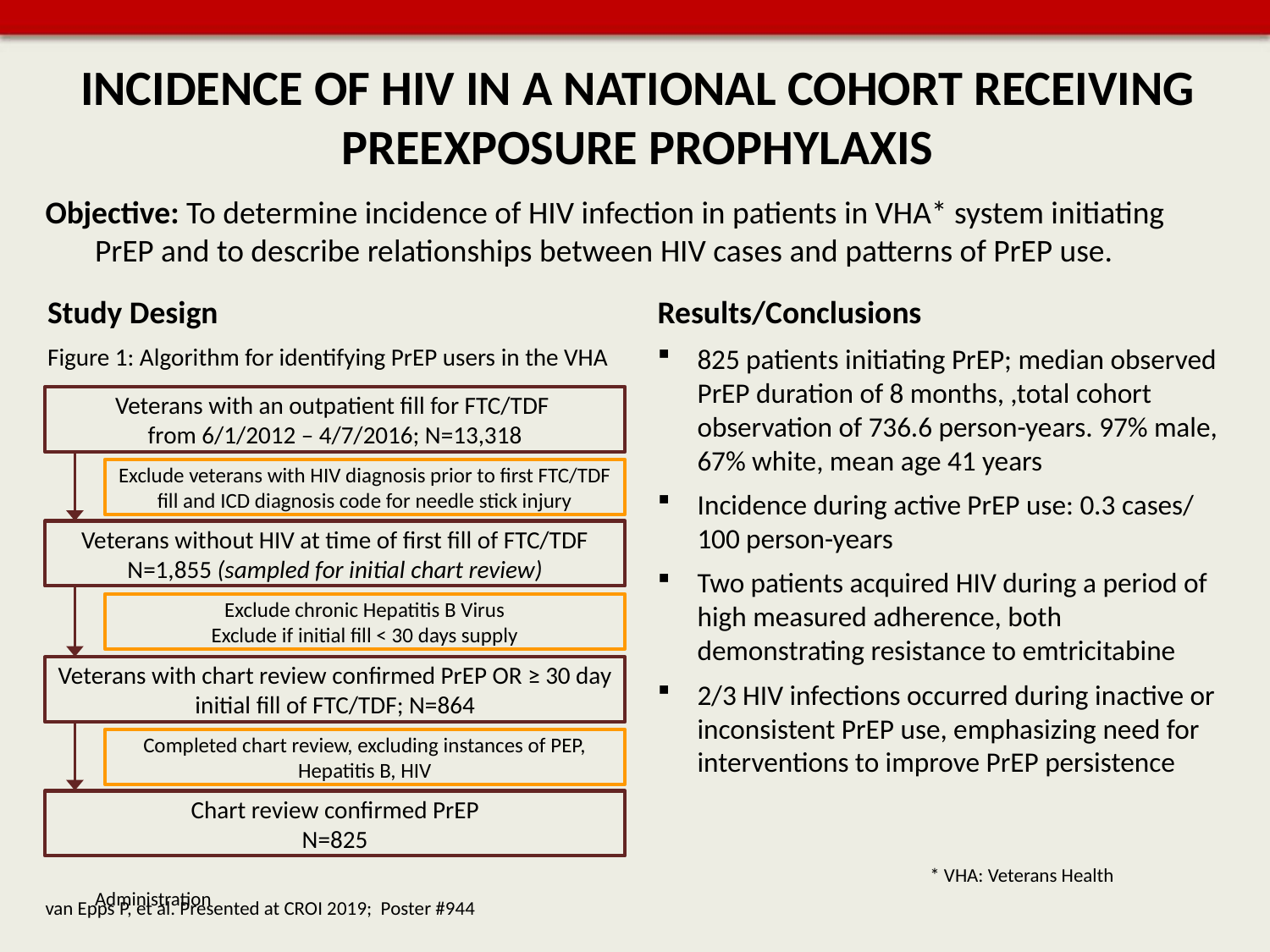

# INCIDENCE OF HIV IN A NATIONAL COHORT RECEIVING PREEXPOSURE PROPHYLAXIS
Objective: To determine incidence of HIV infection in patients in VHA* system initiating PrEP and to describe relationships between HIV cases and patterns of PrEP use.

                                                                                                                                                                                                       * VHA: Veterans Health Administration

Study Design
Figure 1: Algorithm for identifying PrEP users in the VHA

Results/Conclusions
825 patients initiating PrEP; median observed PrEP duration of 8 months, ,total cohort observation of 736.6 person-years. 97% male, 67% white, mean age 41 years
Incidence during active PrEP use: 0.3 cases/100 person-years
Two patients acquired HIV during a period of high measured adherence, both demonstrating resistance to emtricitabine
2/3 HIV infections occurred during inactive or inconsistent PrEP use, emphasizing need for interventions to improve PrEP persistence

Veterans with an outpatient fill for FTC/TDF
from 6/1/2012 – 4/7/2016; N=13,318
Exclude veterans with HIV diagnosis prior to first FTC/TDF fill and ICD diagnosis code for needle stick injury
Veterans without HIV at time of first fill of FTC/TDF
N=1,855 (sampled for initial chart review)
Exclude chronic Hepatitis B Virus
Exclude if initial fill < 30 days supply
Veterans with chart review confirmed PrEP OR ≥ 30 day initial fill of FTC/TDF; N=864
Completed chart review, excluding instances of PEP, Hepatitis B, HIV
Chart review confirmed PrEP
N=825
van Epps P, et al. Presented at CROI 2019;  Poster #944